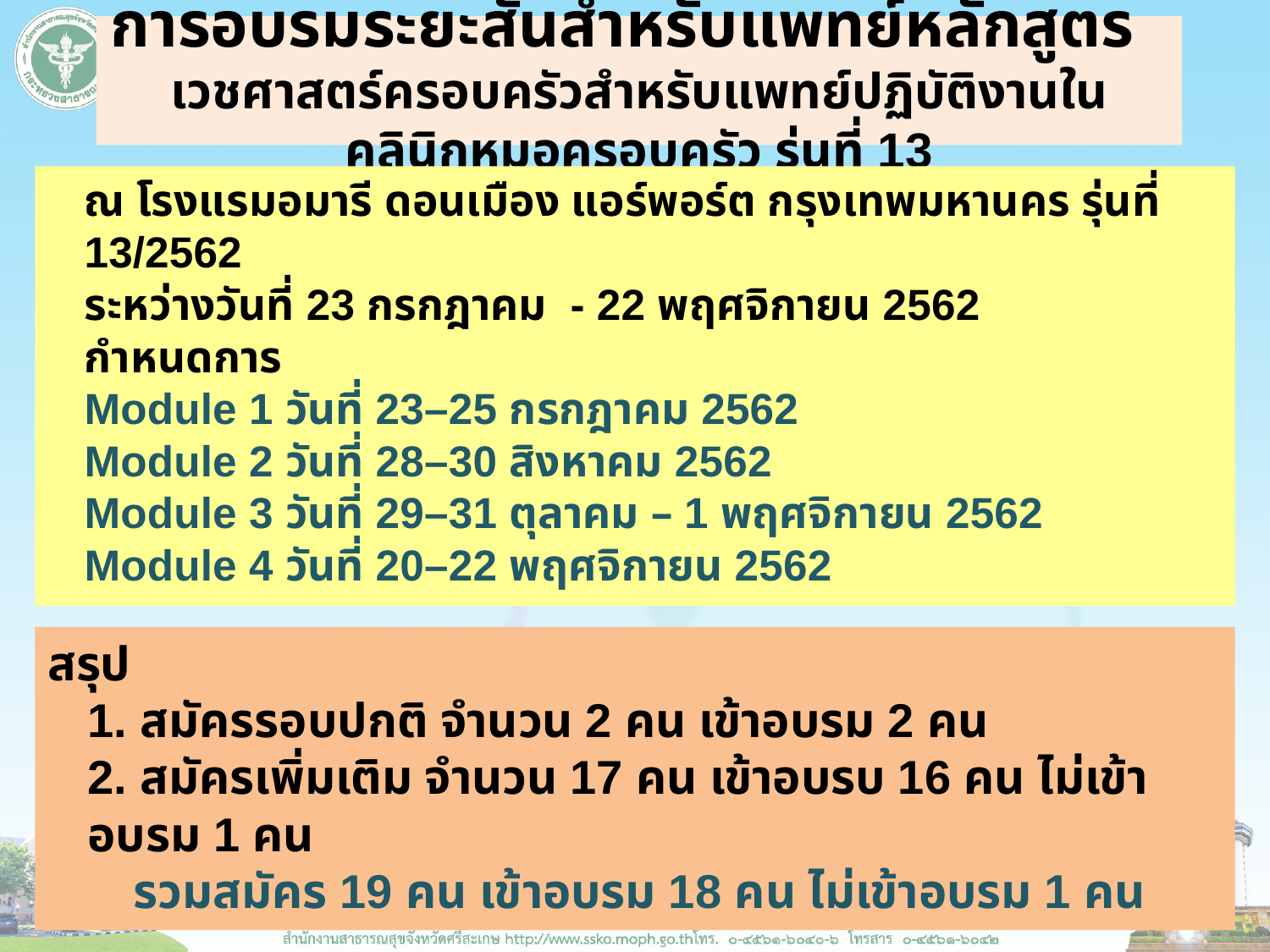

# การอบรมระยะสั้นสำหรับแพทย์หลักสูตร เวชศาสตร์ครอบครัวสำหรับแพทย์ปฏิบัติงานในคลินิกหมอครอบครัว รุ่นที่ 13
	ณ โรงแรมอมารี ดอนเมือง แอร์พอร์ต กรุงเทพมหานคร รุ่นที่ 13/2562
	ระหว่างวันที่ 23 กรกฎาคม  - 22 พฤศจิกายน 2562
	กำหนดการ
		Module 1 วันที่ 23–25 กรกฎาคม 2562
		Module 2 วันที่ 28–30 สิงหาคม 2562
		Module 3 วันที่ 29–31 ตุลาคม – 1 พฤศจิกายน 2562
 		Module 4 วันที่ 20–22 พฤศจิกายน 2562
สรุป
	1. สมัครรอบปกติ จำนวน 2 คน เข้าอบรม 2 คน
	2. สมัครเพิ่มเติม จำนวน 17 คน เข้าอบรบ 16 คน ไม่เข้าอบรม 1 คน
       รวมสมัคร 19 คน เข้าอบรม 18 คน ไม่เข้าอบรม 1 คน